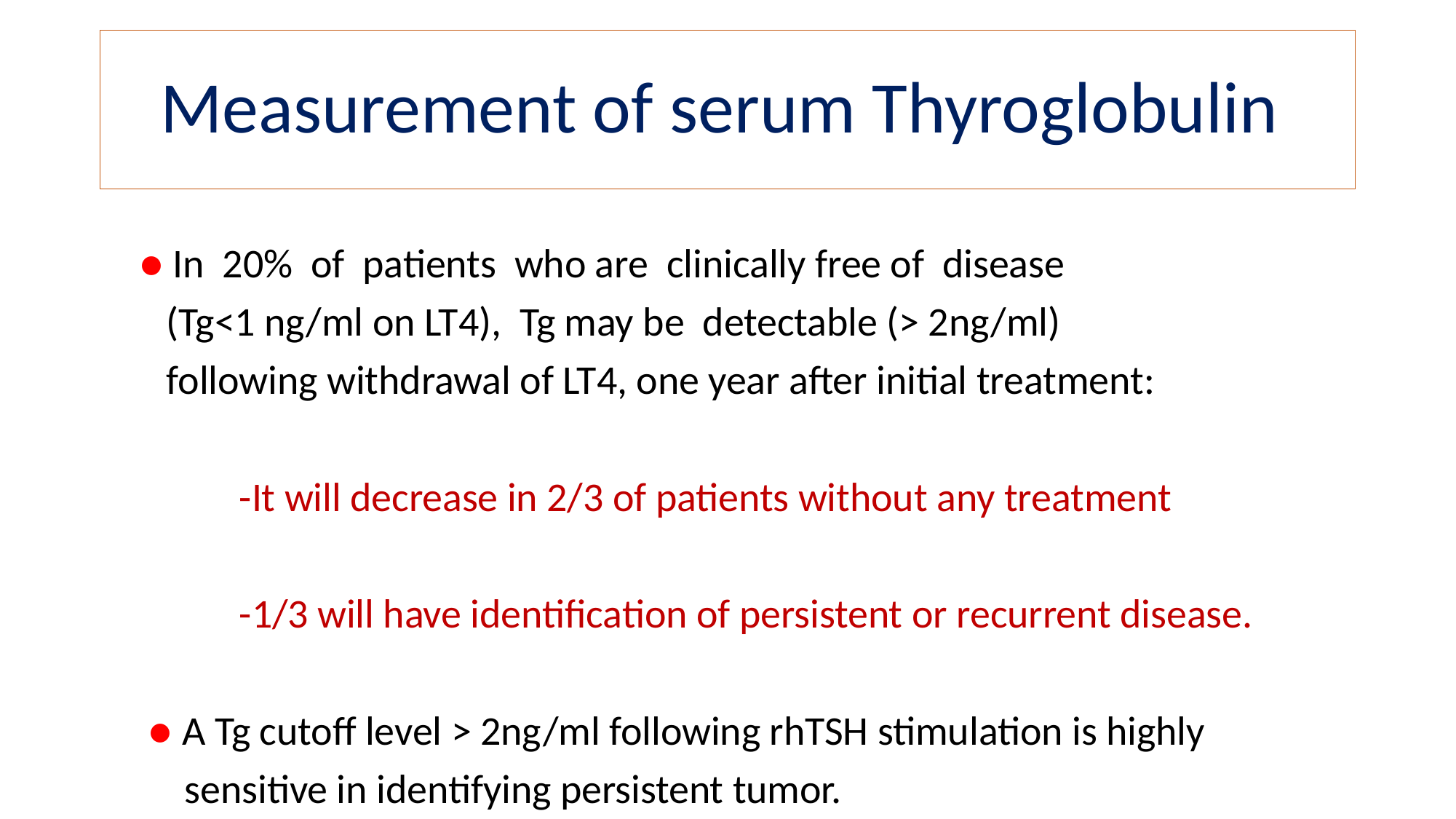

# Measurement of serum Thyroglobulin
● In  20%  of  patients  who are  clinically free of  disease
   (Tg<1 ng/ml on LT4),  Tg may be  detectable (> 2ng/ml)
   following withdrawal of LT4, one year after initial treatment:

           -It will decrease in 2/3 of patients without any treatment

           -1/3 will have identification of persistent or recurrent disease.

 ● A Tg cutoff level > 2ng/ml following rhTSH stimulation is highly
     sensitive in identifying persistent tumor.